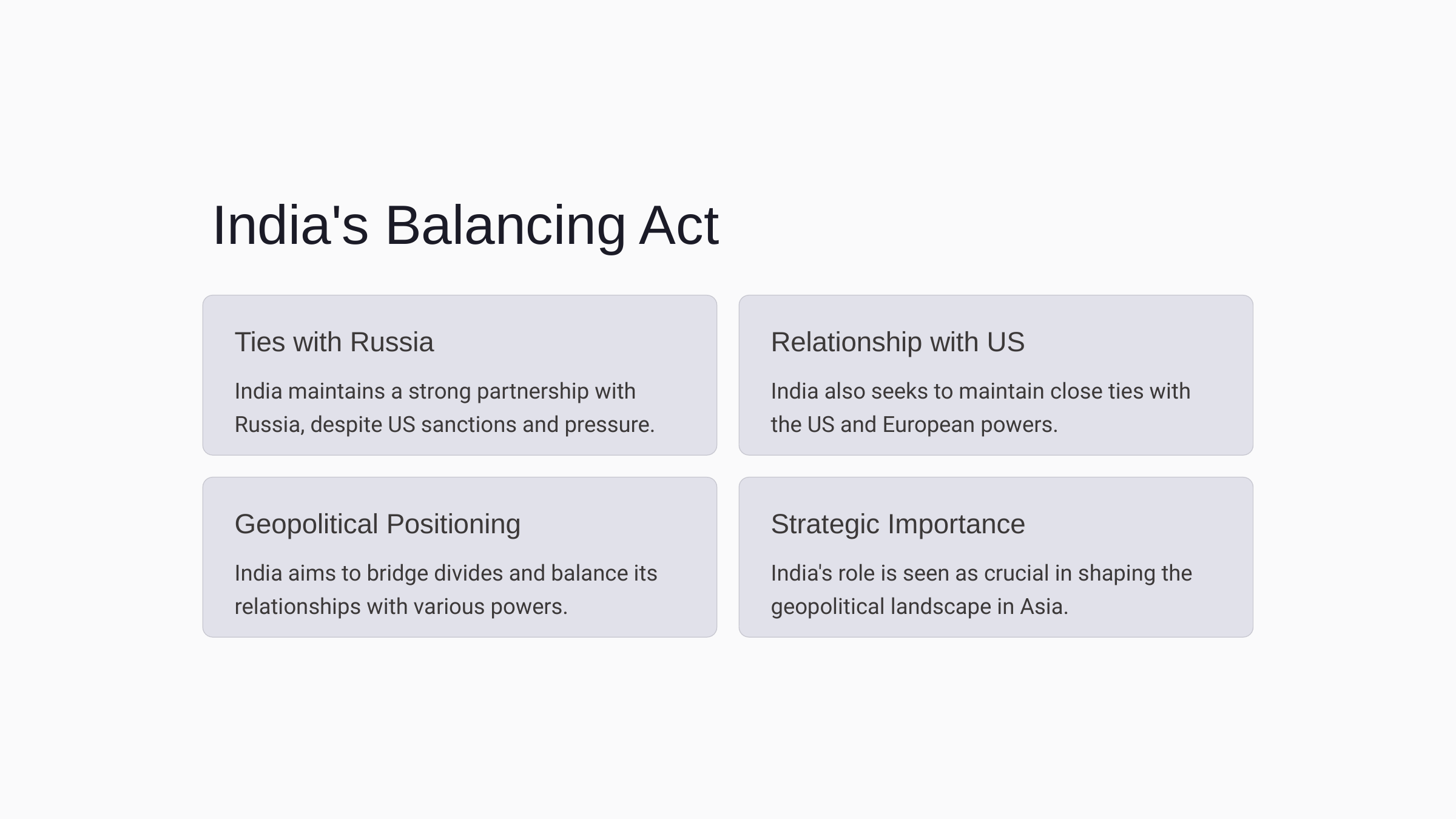

India's Balancing Act

Ties with Russia
Relationship with US
India maintains a strong partnership with Russia, despite US sanctions and pressure.
India also seeks to maintain close ties with the US and European powers.

Geopolitical Positioning
Strategic Importance
India aims to bridge divides and balance its relationships with various powers.
India's role is seen as crucial in shaping the geopolitical landscape in Asia.